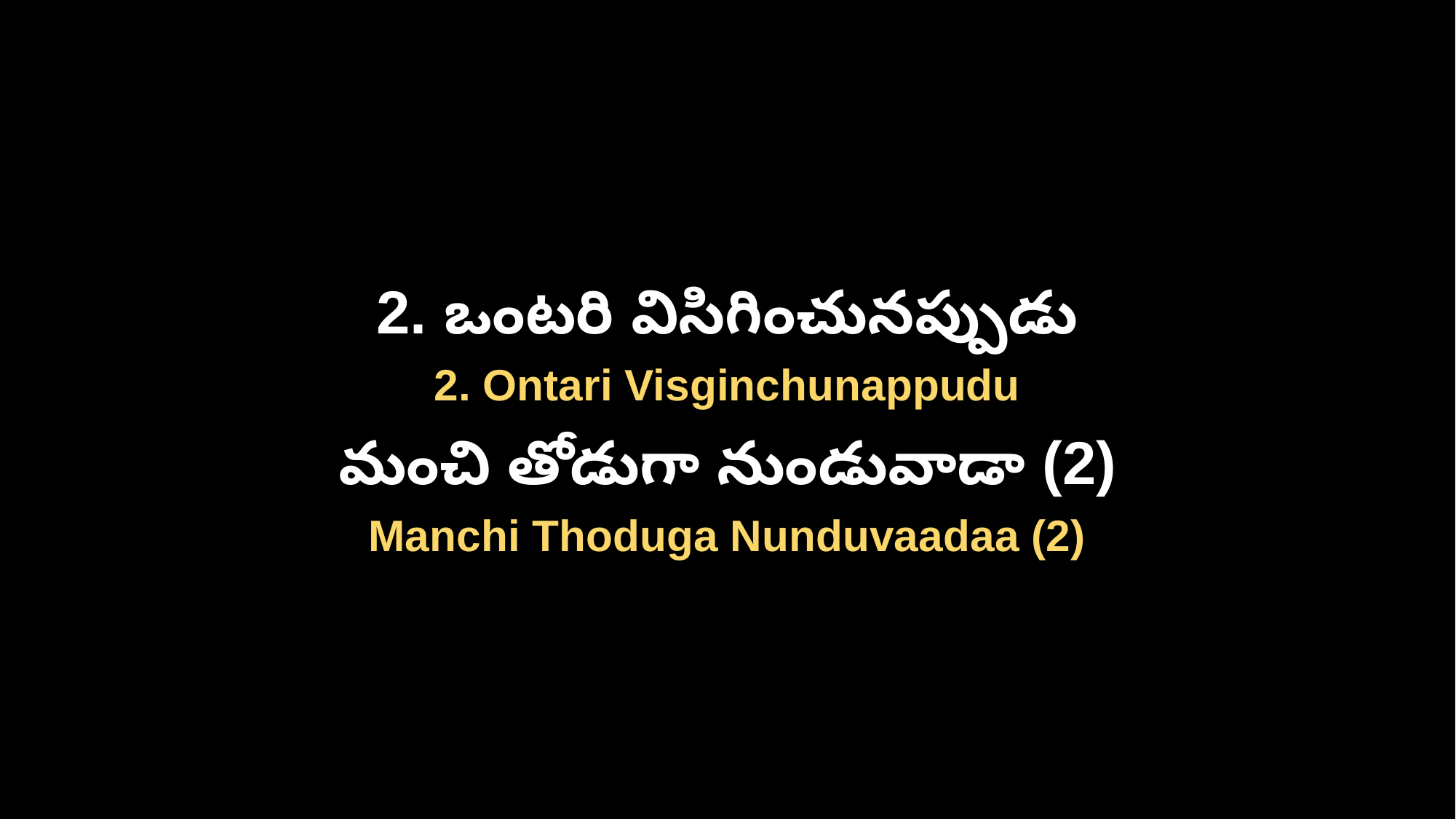

2. ఒంటరి విసిగించునప్పుడు
2. Ontari Visginchunappudu
మంచి తోడుగా నుండువాడా (2)
Manchi Thoduga Nunduvaadaa (2)